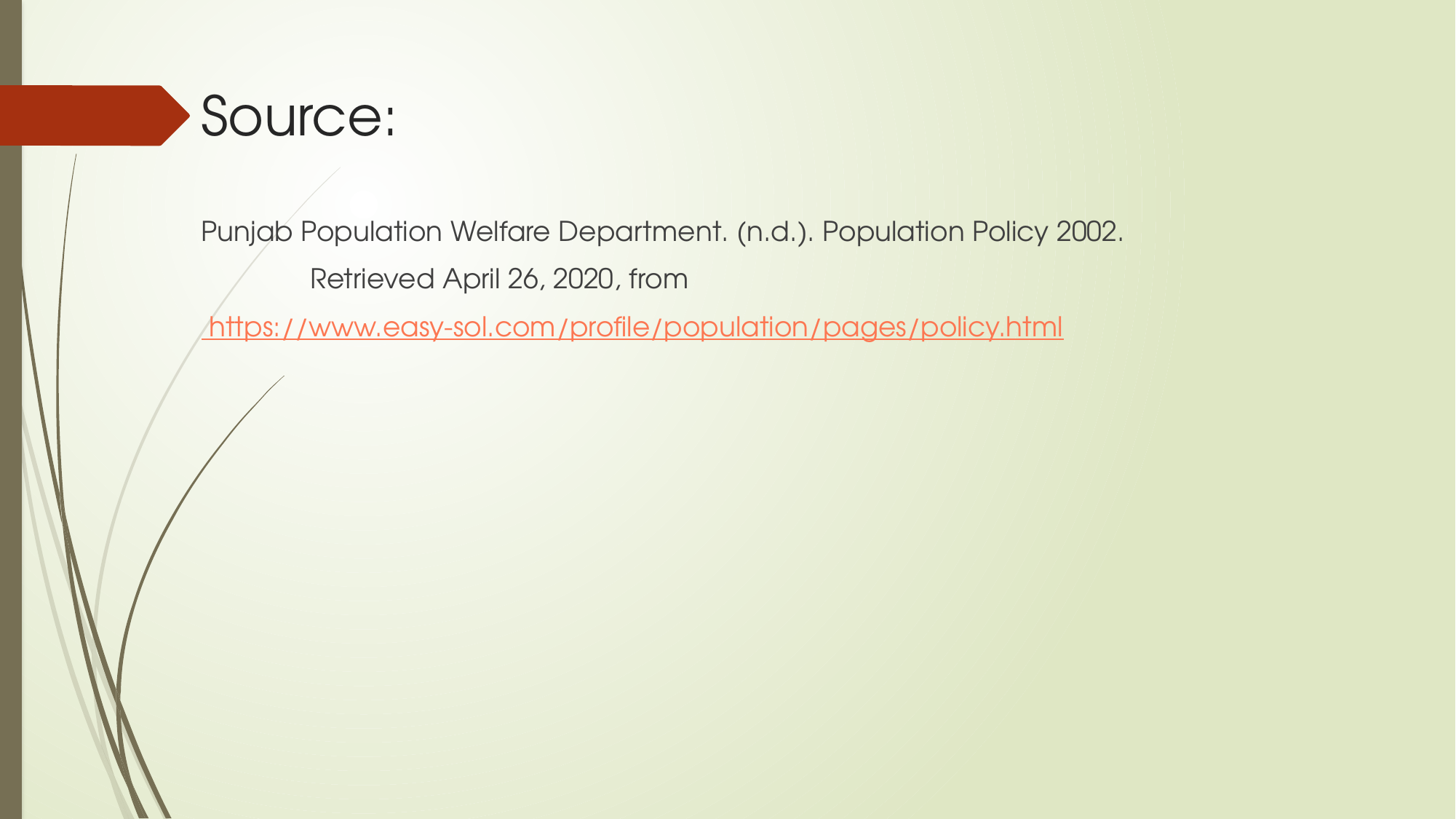

# Source:
Punjab Population Welfare Department. (n.d.). Population Policy 2002.
	Retrieved April 26, 2020, from
	 https://www.easy-sol.com/profile/population/pages/policy.html